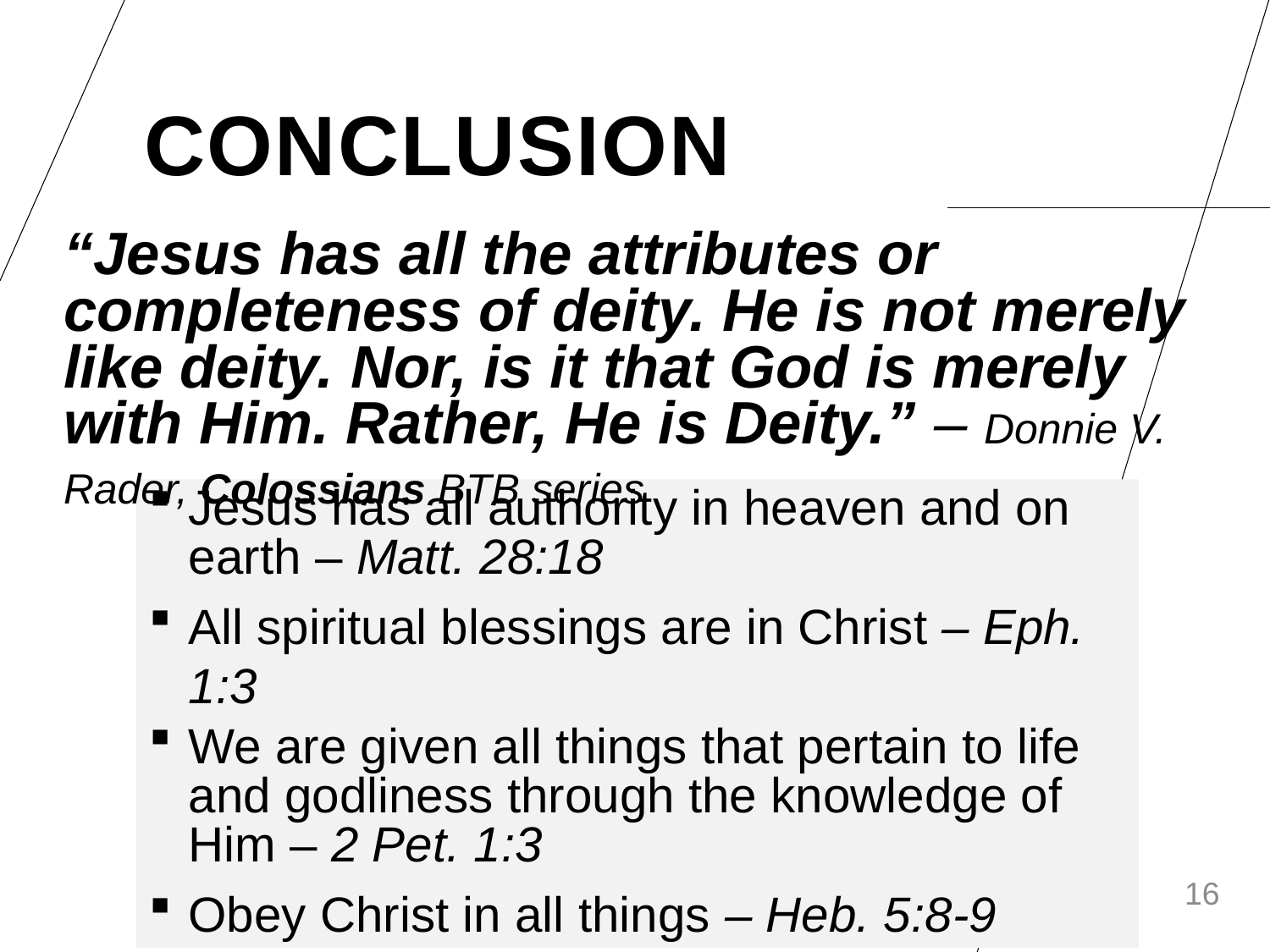

# CONCLUSION
“Jesus has all the attributes or completeness of deity. He is not merely like deity. Nor, is it that God is merely with Him. Rather, He is Deity.” – Donnie V. Rader, Colossians BTB series
Jesus has all authority in heaven and on earth – Matt. 28:18
All spiritual blessings are in Christ – Eph. 1:3
We are given all things that pertain to life and godliness through the knowledge of Him – 2 Pet. 1:3
Obey Christ in all things – Heb. 5:8-9
16